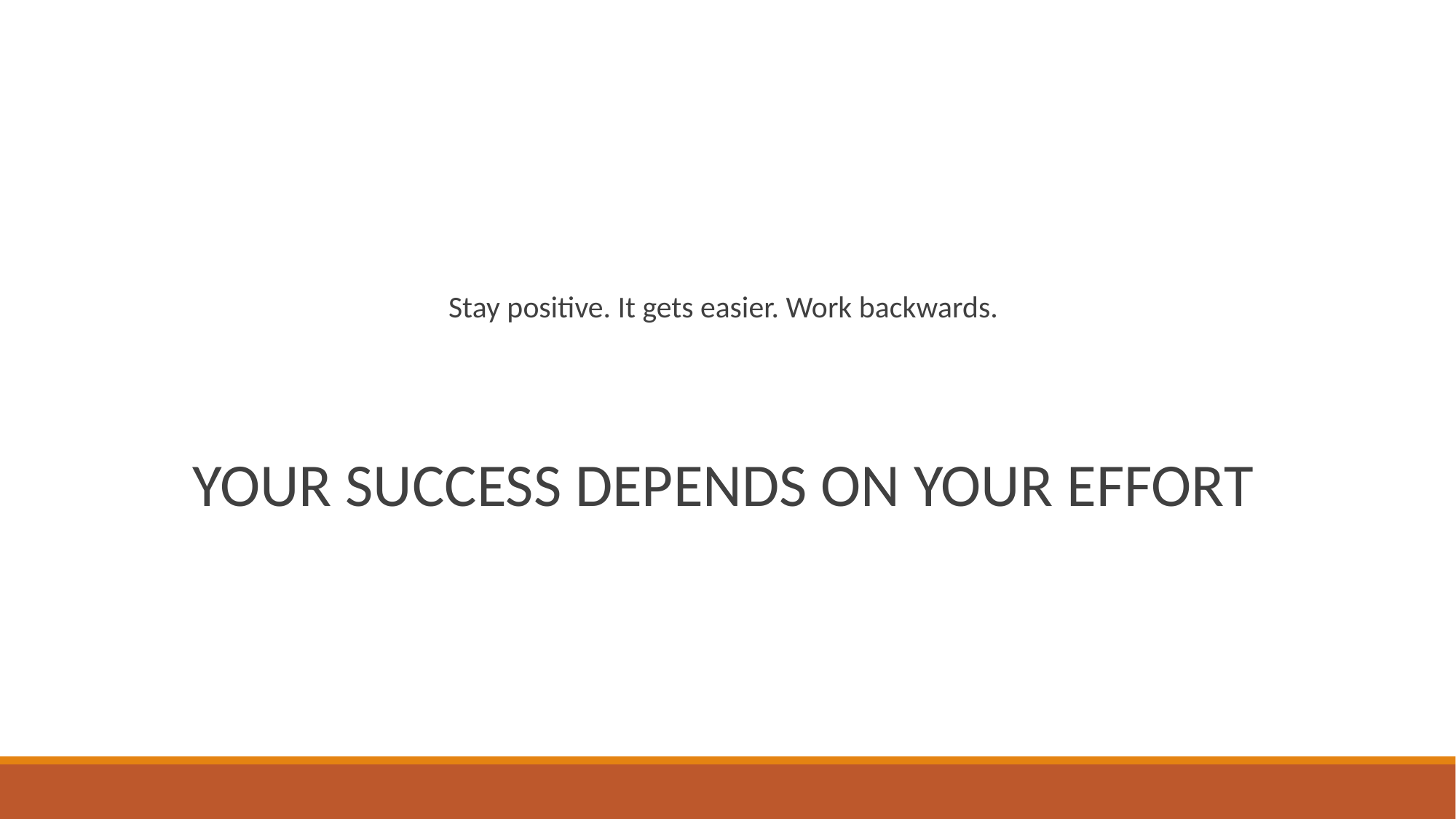

Stay positive. It gets easier. Work backwards.

YOUR SUCCESS DEPENDS ON YOUR EFFORT